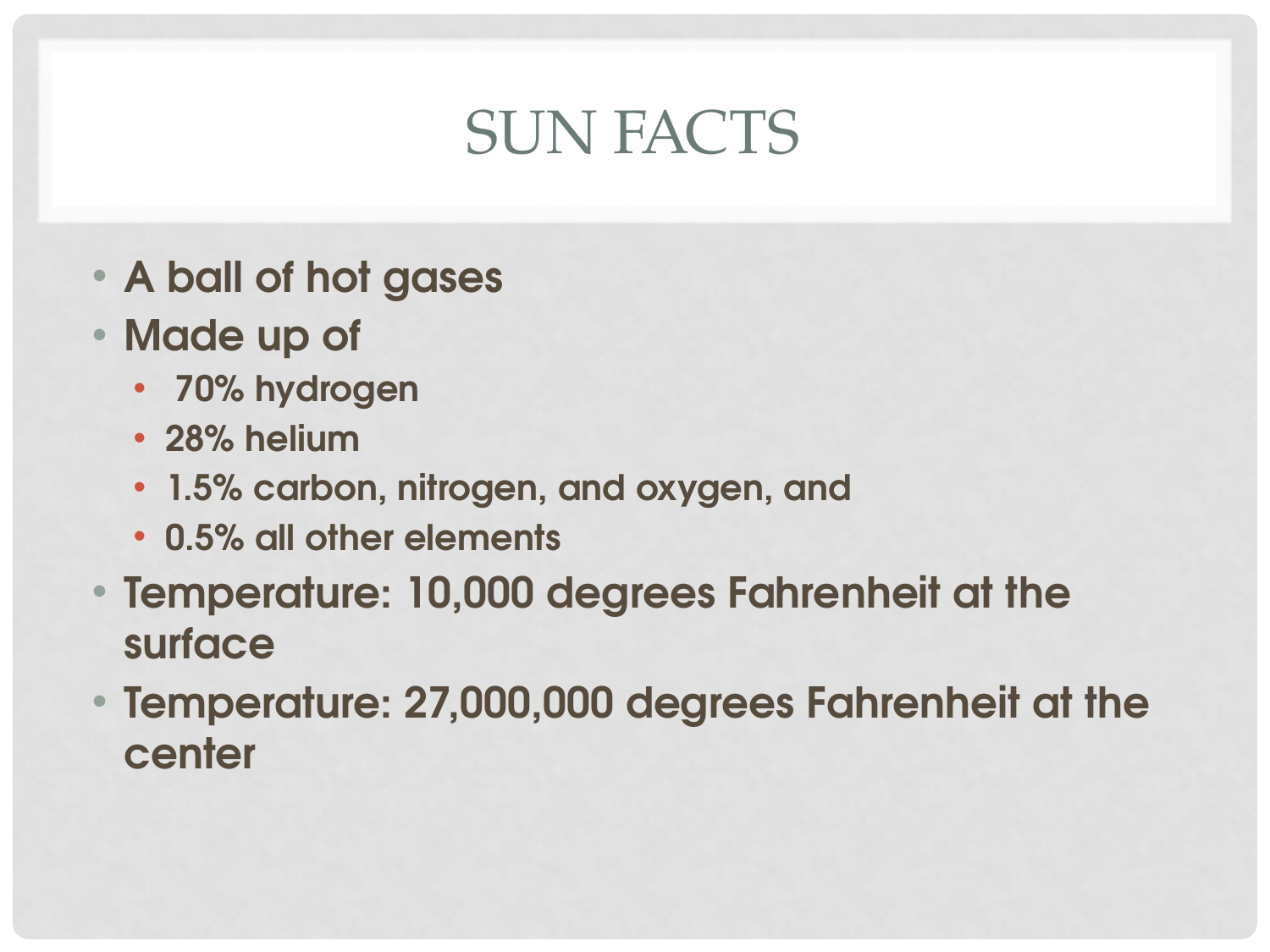

# Sun Facts
A ball of hot gases
Made up of
 70% hydrogen
28% helium
1.5% carbon, nitrogen, and oxygen, and
0.5% all other elements
Temperature: 10,000 degrees Fahrenheit at the surface
Temperature: 27,000,000 degrees Fahrenheit at the center